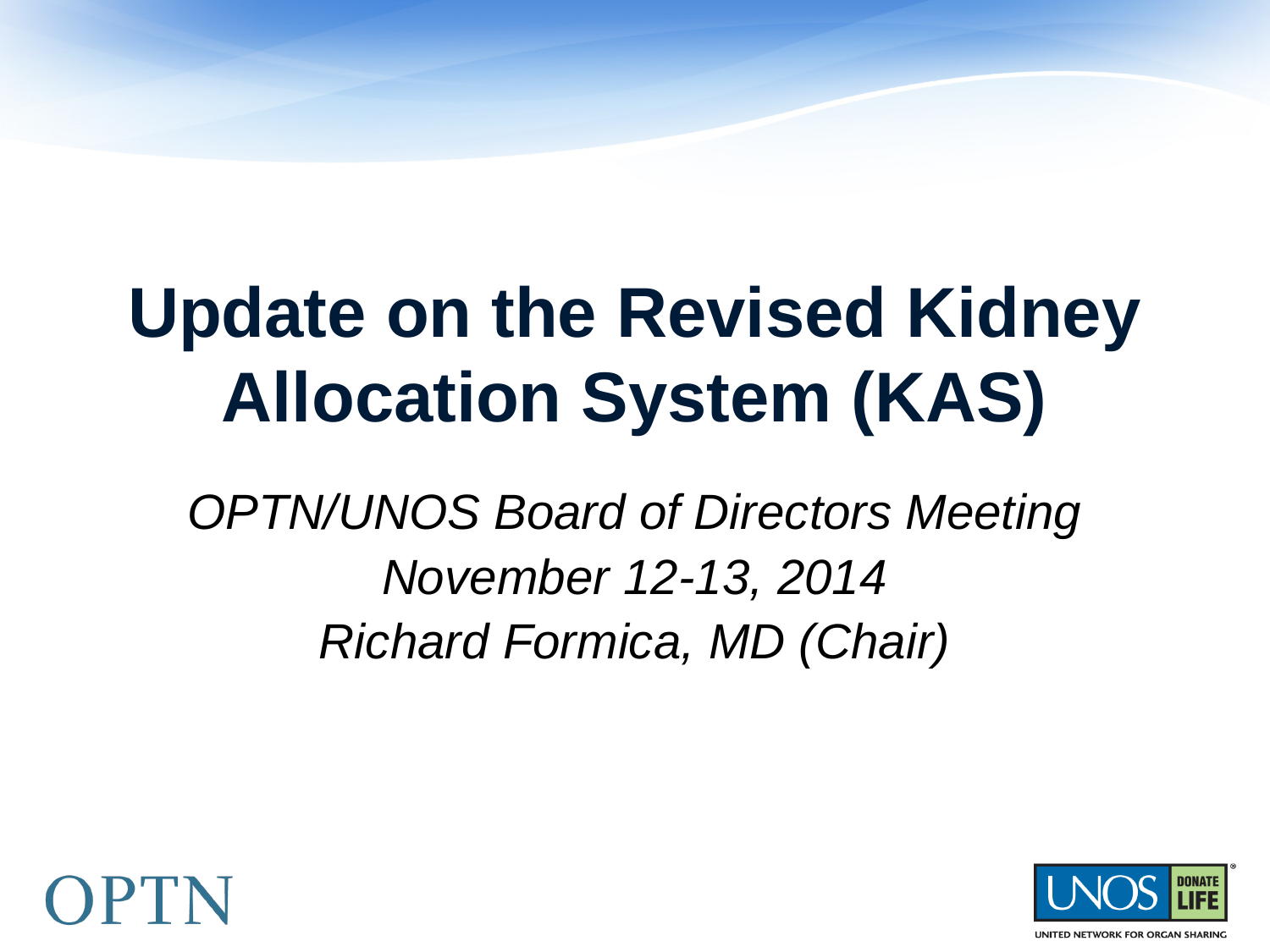

# Update on the Revised Kidney Allocation System (KAS)
OPTN/UNOS Board of Directors Meeting
November 12-13, 2014
Richard Formica, MD (Chair)